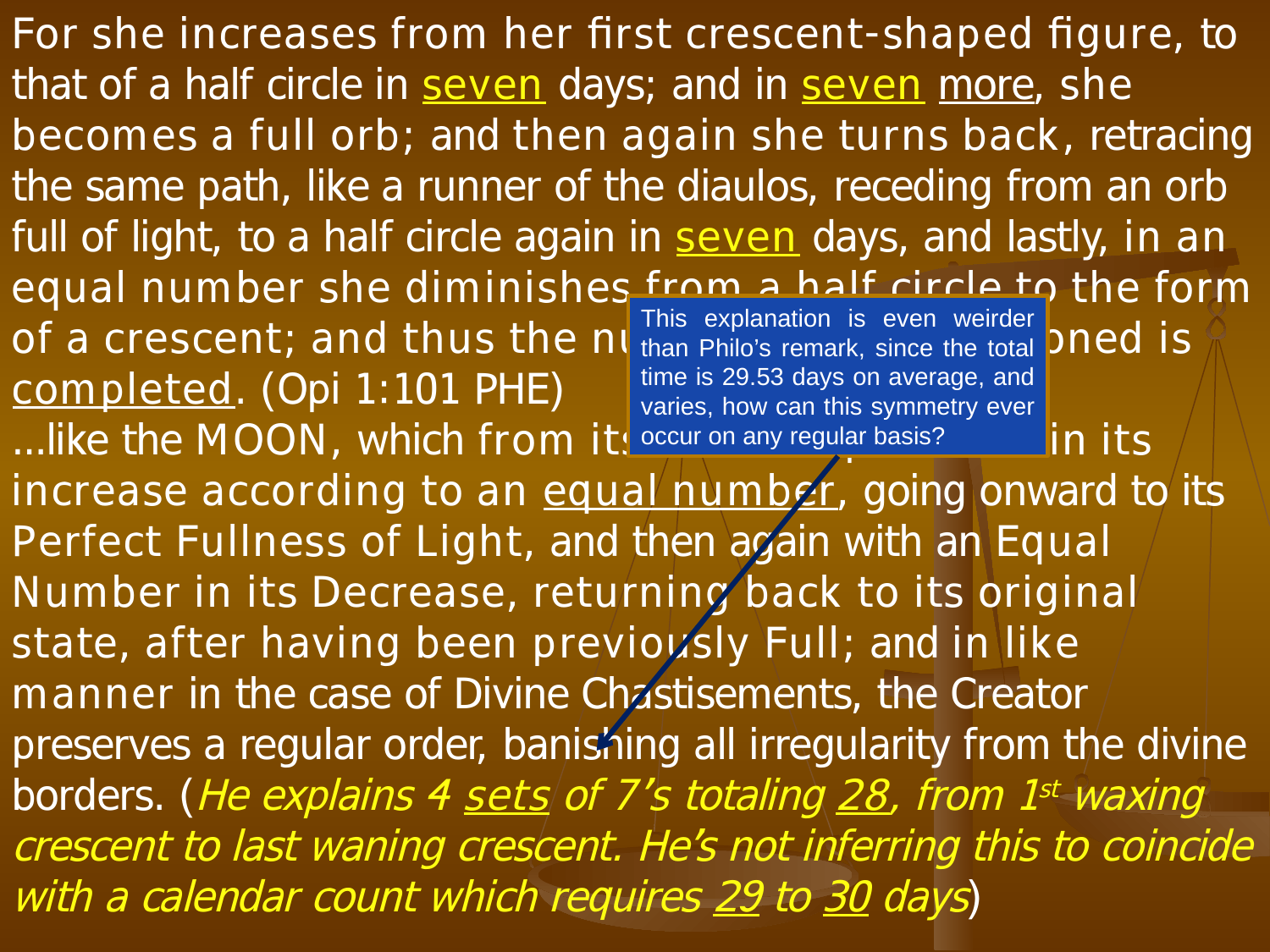

For she increases from her first crescent-shaped figure, to that of a half circle in seven days; and in seven more, she becomes a full orb; and then again she turns back, retracing the same path, like a runner of the diaulos, receding from an orb full of light, to a half circle again in seven days, and lastly, in an equal number she diminishes from a half circle to the form of a crescent; and thus the number before mentioned is completed. (Opi 1:101 PHE)
…like the MOON, which from its first rise proceeds in its increase according to an equal number, going onward to its Perfect Fullness of Light, and then again with an Equal Number in its Decrease, returning back to its original state, after having been previously Full; and in like manner in the case of Divine Chastisements, the Creator preserves a regular order, banishing all irregularity from the divine borders. (He explains 4 sets of 7’s totaling 28, from 1st waxing crescent to last waning crescent. He’s not inferring this to coincide with a calendar count which requires 29 to 30 days)
This explanation is even weirder than Philo’s remark, since the total time is 29.53 days on average, and varies, how can this symmetry ever occur on any regular basis?